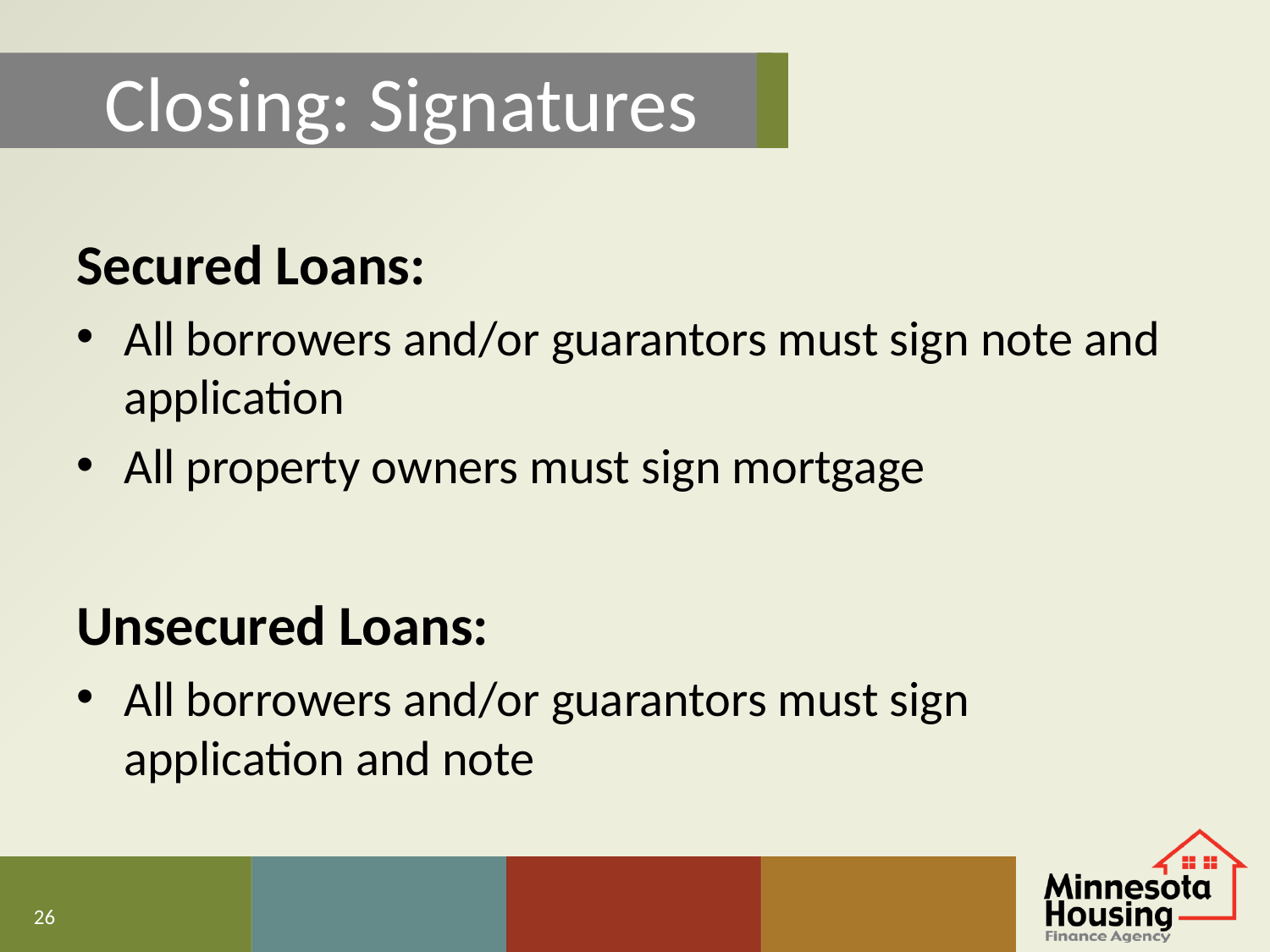

Closing: Signatures

Secured Loans:
All borrowers and/or guarantors must sign note and application
All property owners must sign mortgage

Unsecured Loans:
All borrowers and/or guarantors must sign application and note